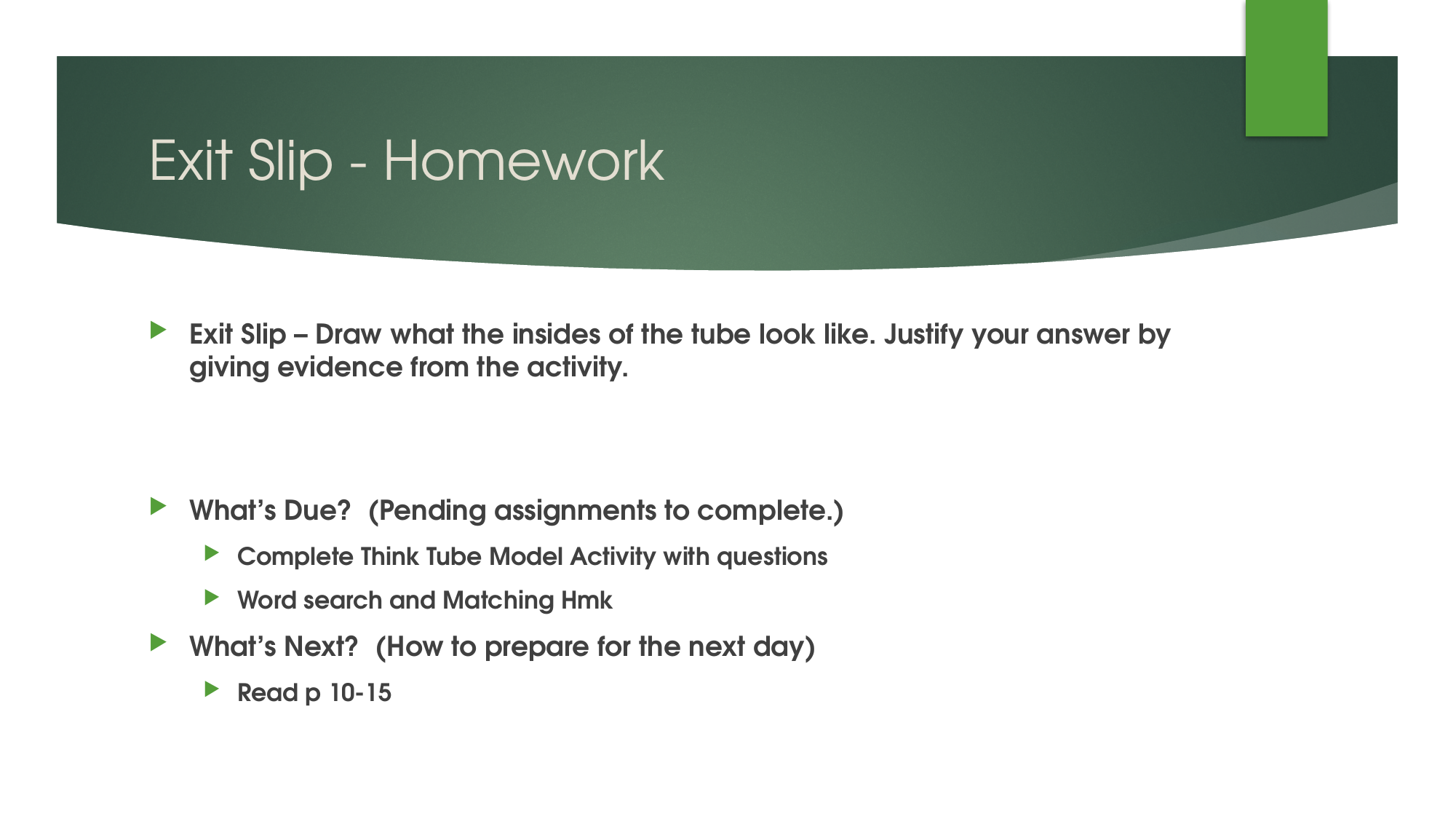

# Exit Slip - Homework
Exit Slip – Draw what the insides of the tube look like. Justify your answer by giving evidence from the activity.

What’s Due?  (Pending assignments to complete.)
Complete Think Tube Model Activity with questions
Word search and Matching Hmk
What’s Next?  (How to prepare for the next day)
Read p 10-15